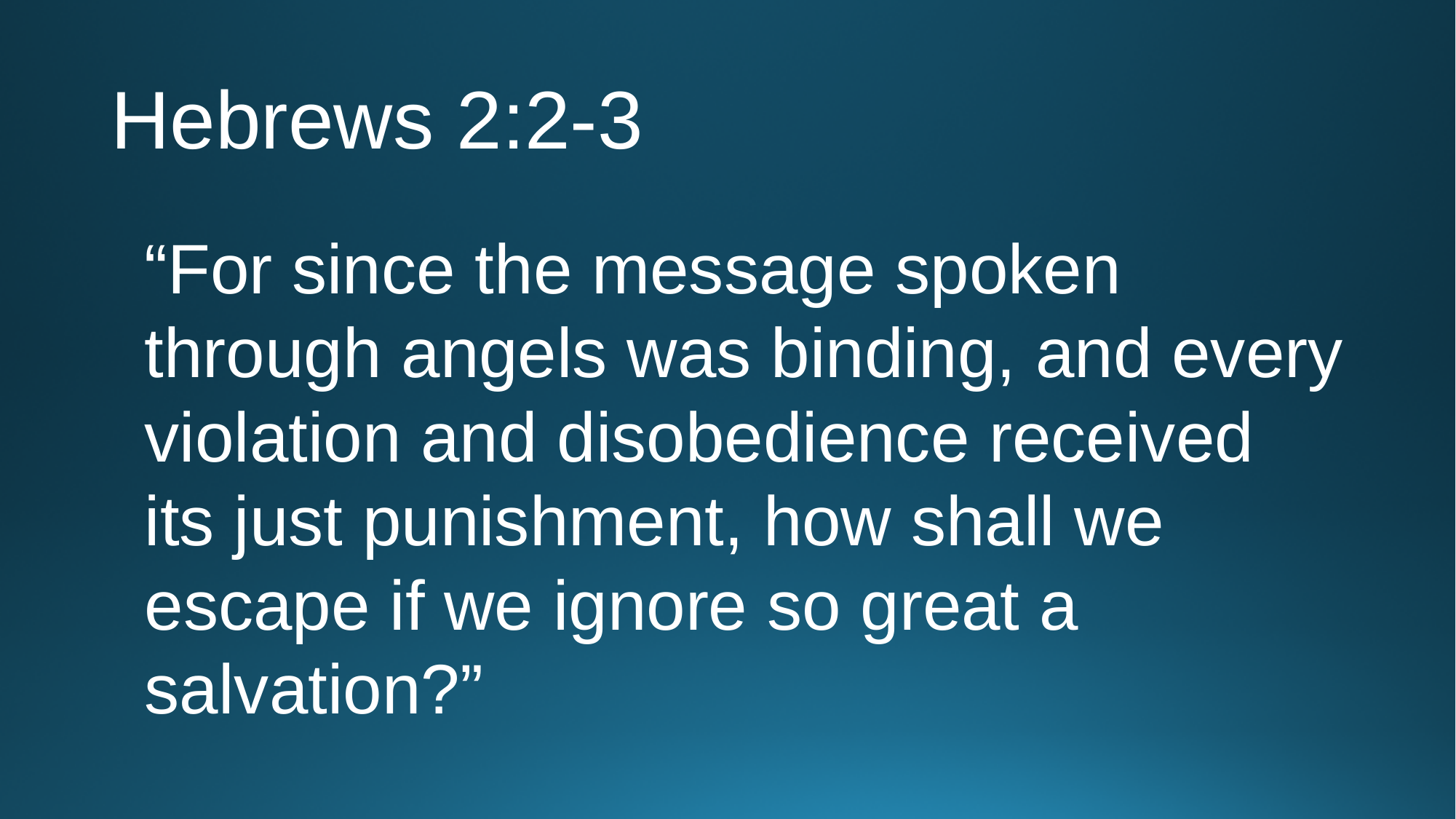

# Hebrews 2:2-3
“For since the message spoken through angels was binding, and every violation and disobedience received its just punishment, how shall we escape if we ignore so great a salvation?”